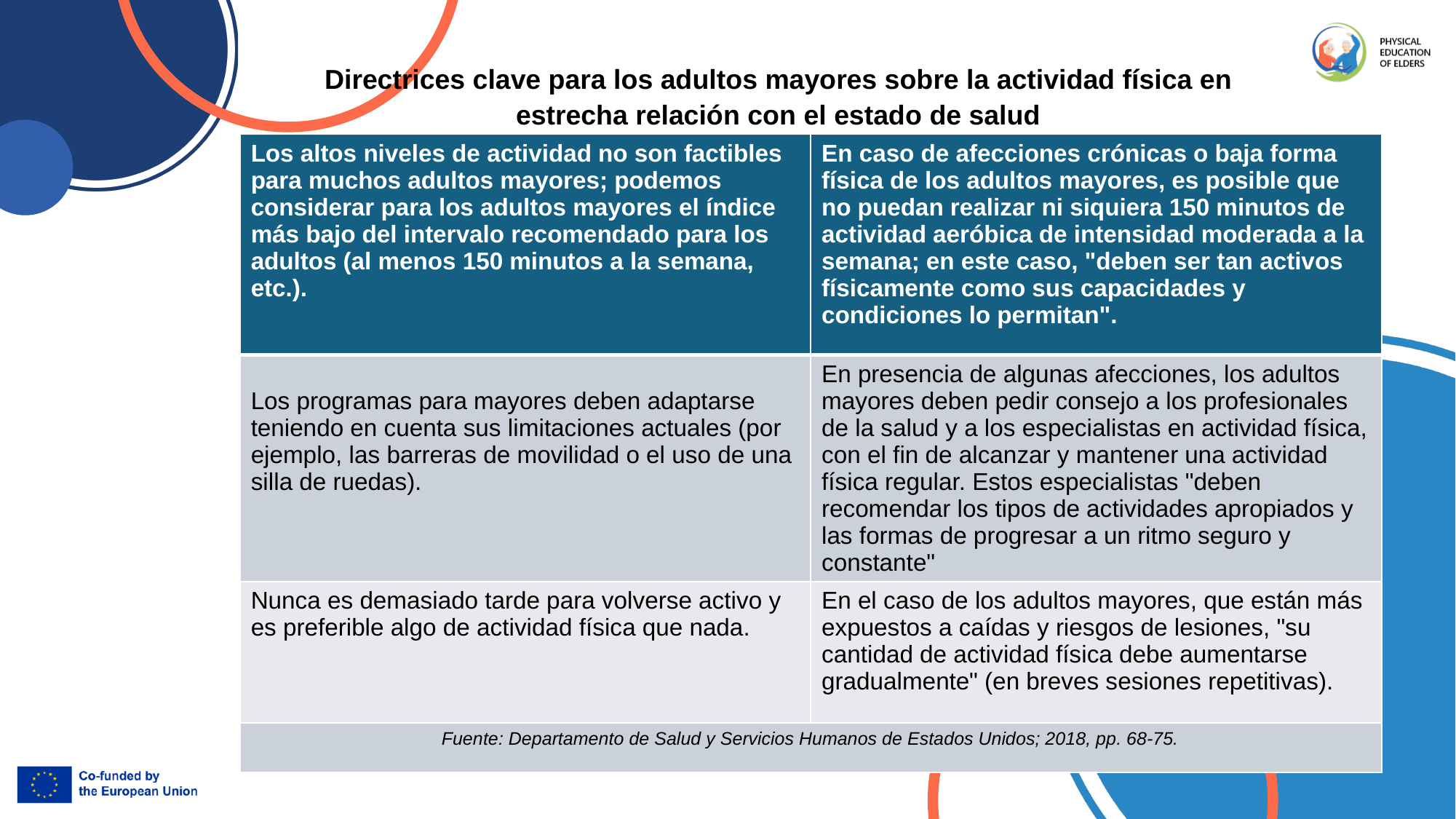

Directrices clave para los adultos mayores sobre la actividad física en estrecha relación con el estado de salud
| Los altos niveles de actividad no son factibles para muchos adultos mayores; podemos considerar para los adultos mayores el índice más bajo del intervalo recomendado para los adultos (al menos 150 minutos a la semana, etc.). | En caso de afecciones crónicas o baja forma física de los adultos mayores, es posible que no puedan realizar ni siquiera 150 minutos de actividad aeróbica de intensidad moderada a la semana; en este caso, "deben ser tan activos físicamente como sus capacidades y condiciones lo permitan". |
| --- | --- |
| Los programas para mayores deben adaptarse teniendo en cuenta sus limitaciones actuales (por ejemplo, las barreras de movilidad o el uso de una silla de ruedas). | En presencia de algunas afecciones, los adultos mayores deben pedir consejo a los profesionales de la salud y a los especialistas en actividad física, con el fin de alcanzar y mantener una actividad física regular. Estos especialistas "deben recomendar los tipos de actividades apropiados y las formas de progresar a un ritmo seguro y constante" |
| Nunca es demasiado tarde para volverse activo y es preferible algo de actividad física que nada. | En el caso de los adultos mayores, que están más expuestos a caídas y riesgos de lesiones, "su cantidad de actividad física debe aumentarse gradualmente" (en breves sesiones repetitivas). |
| Fuente: Departamento de Salud y Servicios Humanos de Estados Unidos; 2018, pp. 68-75. |  |